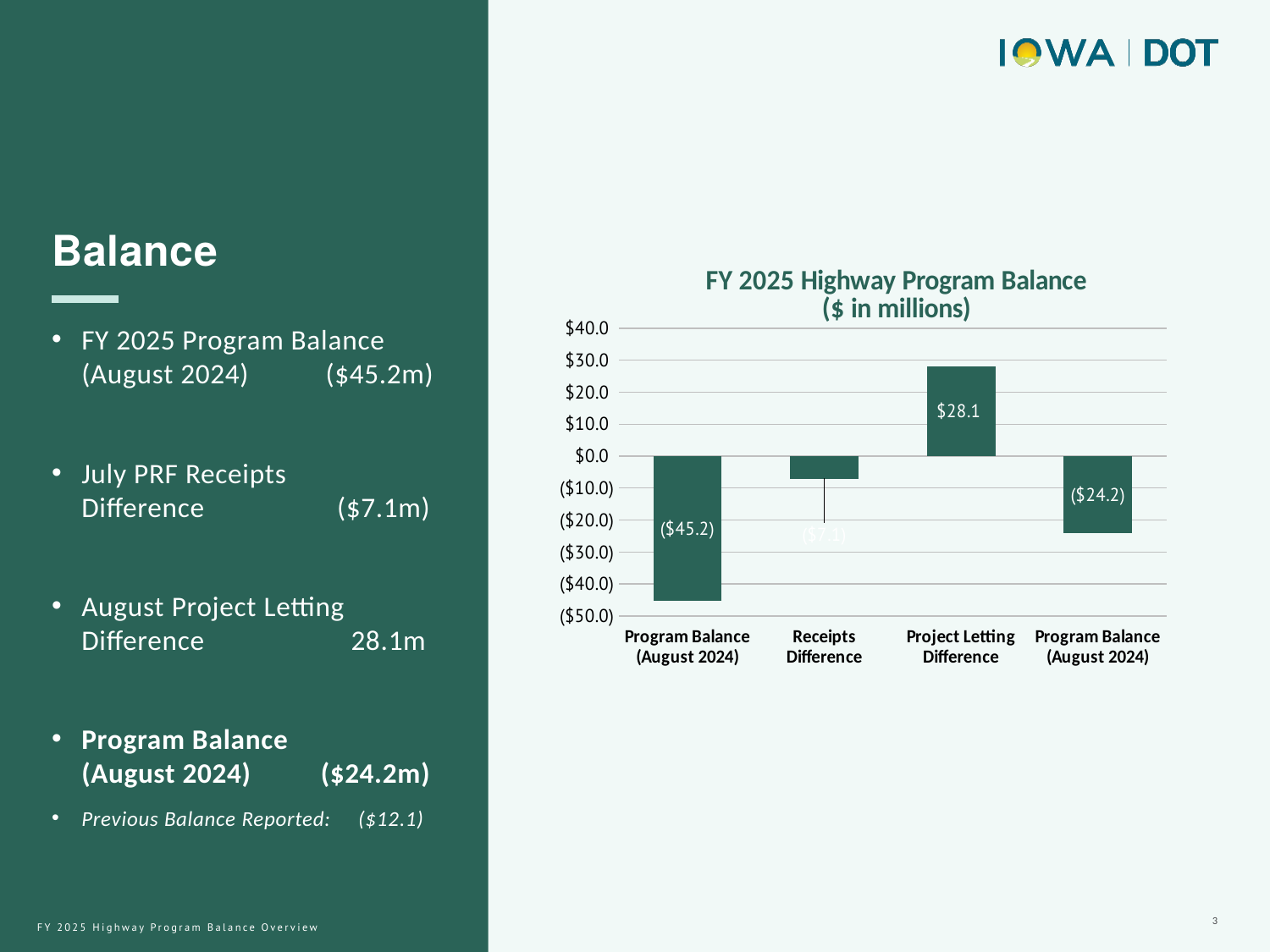

Balance
FY 2025 Program Balance (August 2024)           ($45.2m)

July PRF Receipts    Difference                   ($7.1m)

August Project Letting Difference                     28.1m

Program Balance              (August 2024)          ($24.2m)
Previous Balance Reported:     ($12.1)

### Chart: FY 2025 Highway Program Balance
($ in millions)

| Category | Series 1 |
|---|---|
| Program Balance (August 2024) | -45.2 |
| Receipts Difference | -7.1 |
| Project Letting Difference | 28.1 |
| Program Balance (August 2024) | -24.2 |
3
FY 2025 Highway Program Balance Overview